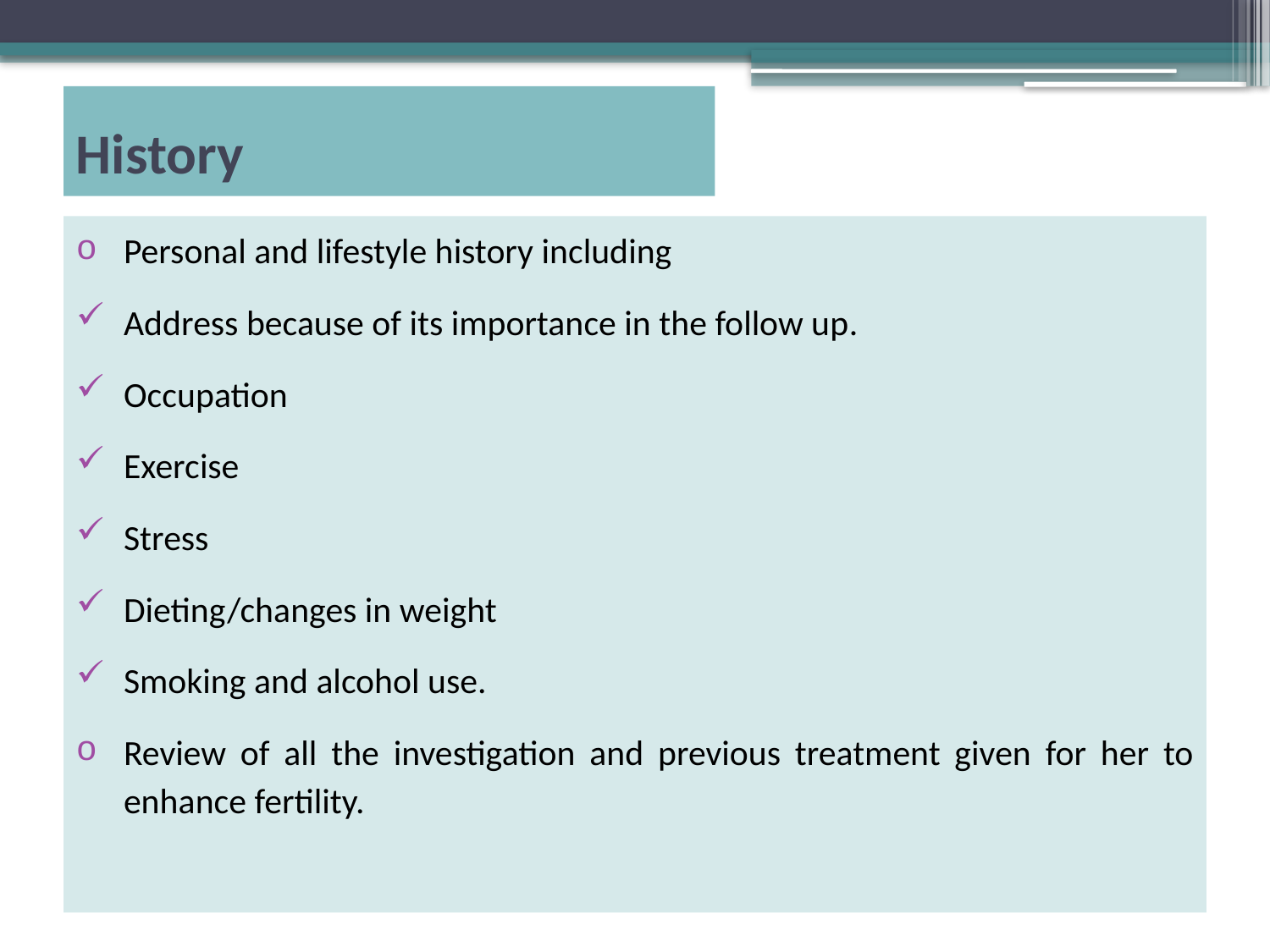

# History
Personal and lifestyle history including
Address because of its importance in the follow up.
Occupation
Exercise
Stress
Dieting/changes in weight
Smoking and alcohol use.
Review of all the investigation and previous treatment given for her to enhance fertility.